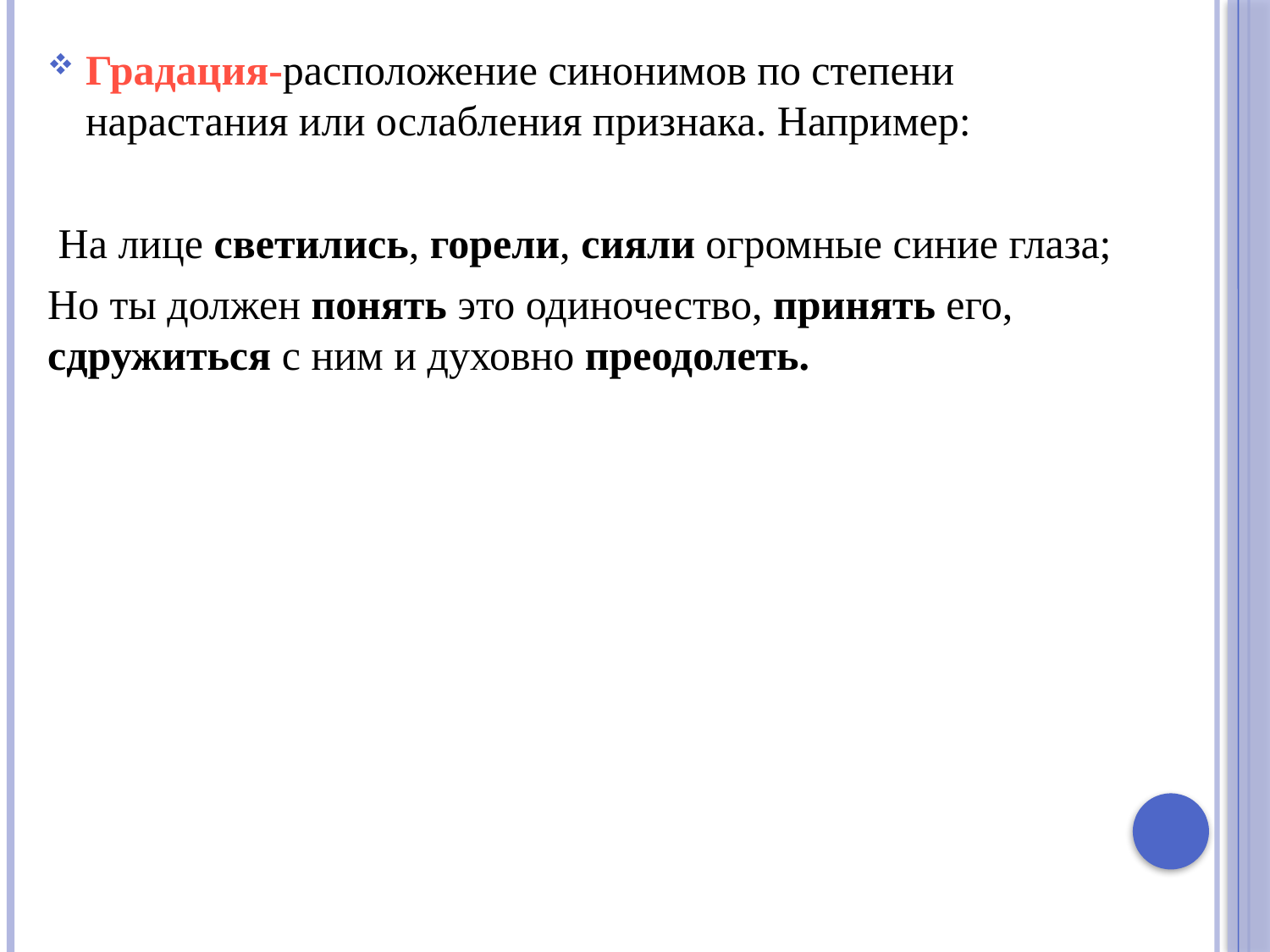

Градация-расположение синонимов по степени нарастания или ослабления признака. Например:

На лице светились, горели, сияли огромные синие глаза;
Но ты должен понять это одиночество, принять его, сдружиться с ним и духовно преодолеть.